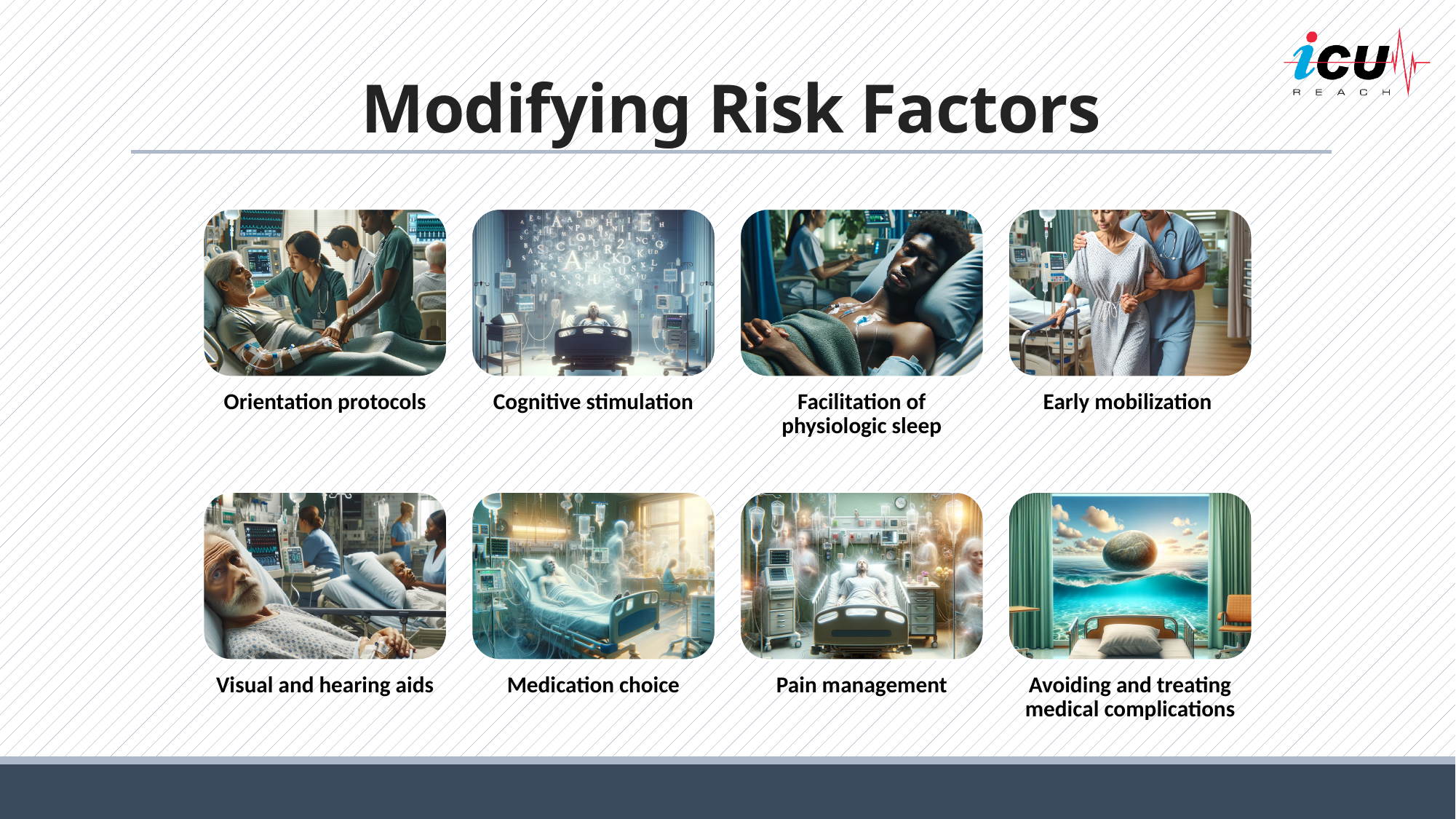

# Modifying Risk Factors
Orientation protocols
Cognitive stimulation
Facilitation of physiologic sleep
Early mobilization
Visual and hearing aids
Medication choice
Pain management
Avoiding and treating medical complications